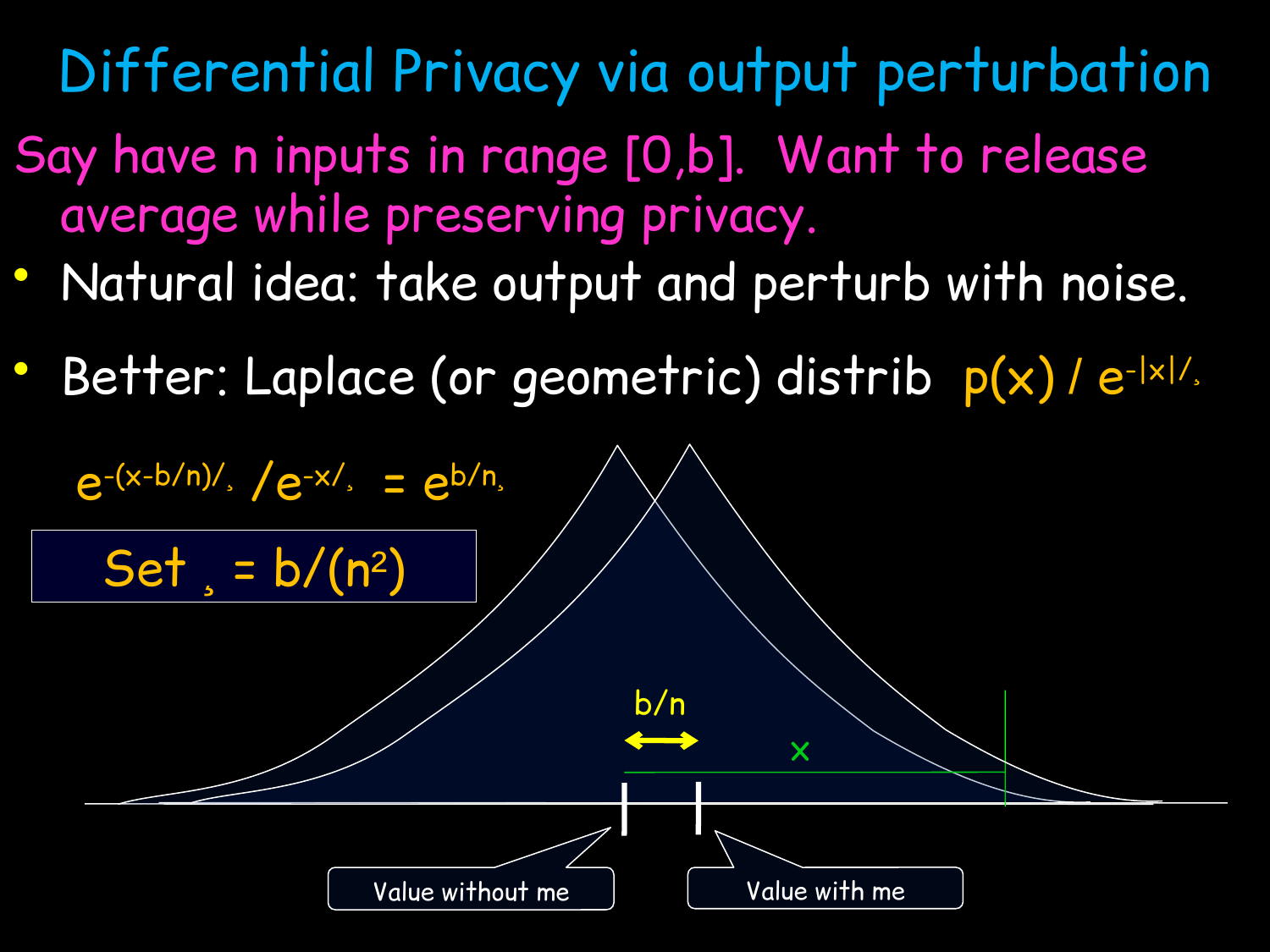

Differential Privacy via output perturbation
Say have n inputs in range [0,b].  Want to release average while preserving privacy.
Natural idea: take output and perturb with noise.

Better: Laplace (or geometric) distrib  p(x) / e-|x|/¸

e-(x-b/n)/¸ /e-x/¸  = eb/n¸

Set ¸ = b/(n²)
b/n
x
Value without me
Value with me